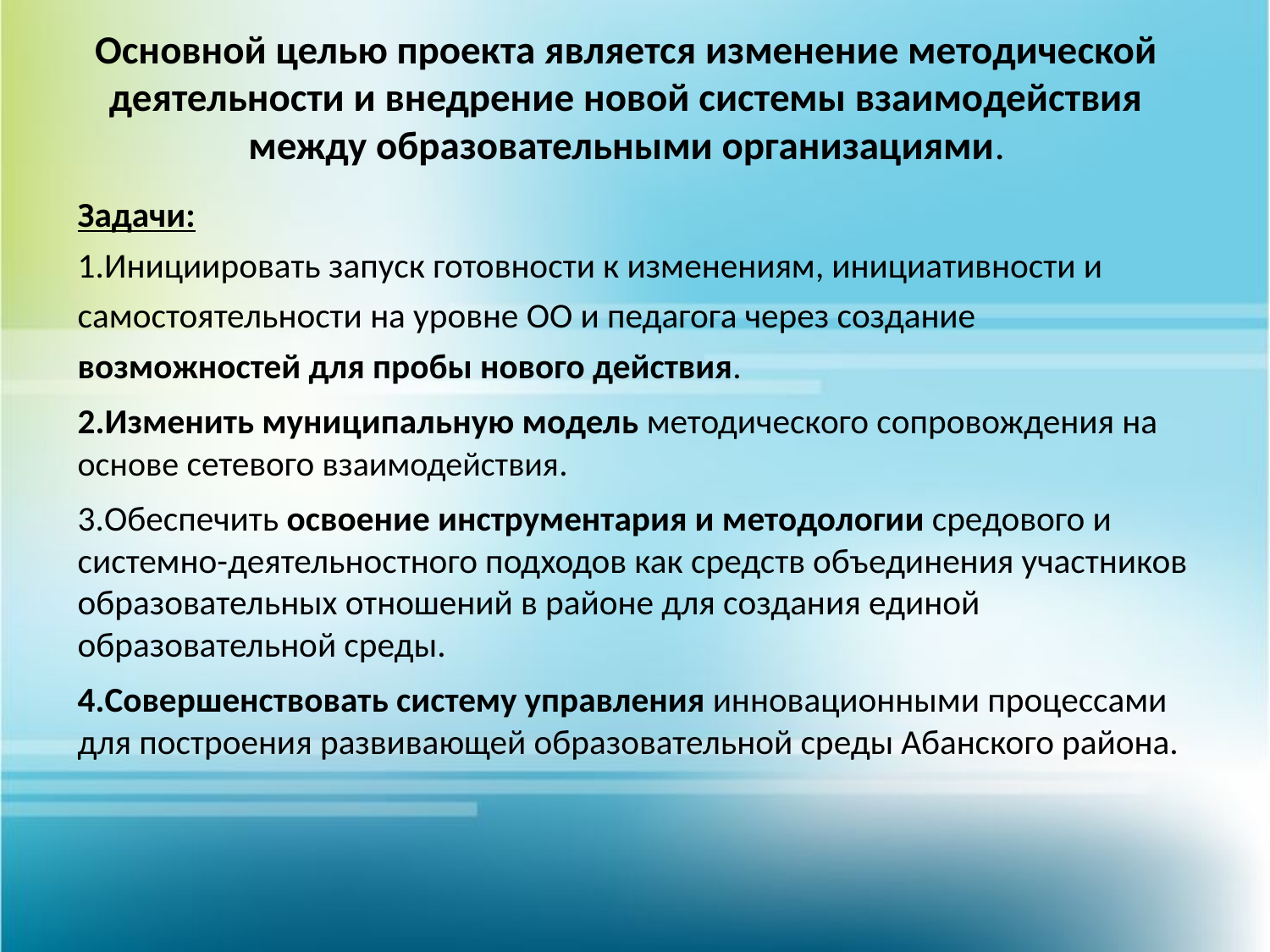

# Основной целью проекта является изменение методической деятельности и внедрение новой системы взаимодействия между образовательными организациями.
Задачи:
1.Инициировать запуск готовности к изменениям, инициативности и самостоятельности на уровне ОО и педагога через создание возможностей для пробы нового действия.
2.Изменить муниципальную модель методического сопровождения на основе сетевого взаимодействия.
3.Обеспечить освоение инструментария и методологии средового и системно-деятельностного подходов как средств объединения участников образовательных отношений в районе для создания единой образовательной среды.
4.Совершенствовать систему управления инновационными процессами для построения развивающей образовательной среды Абанского района.